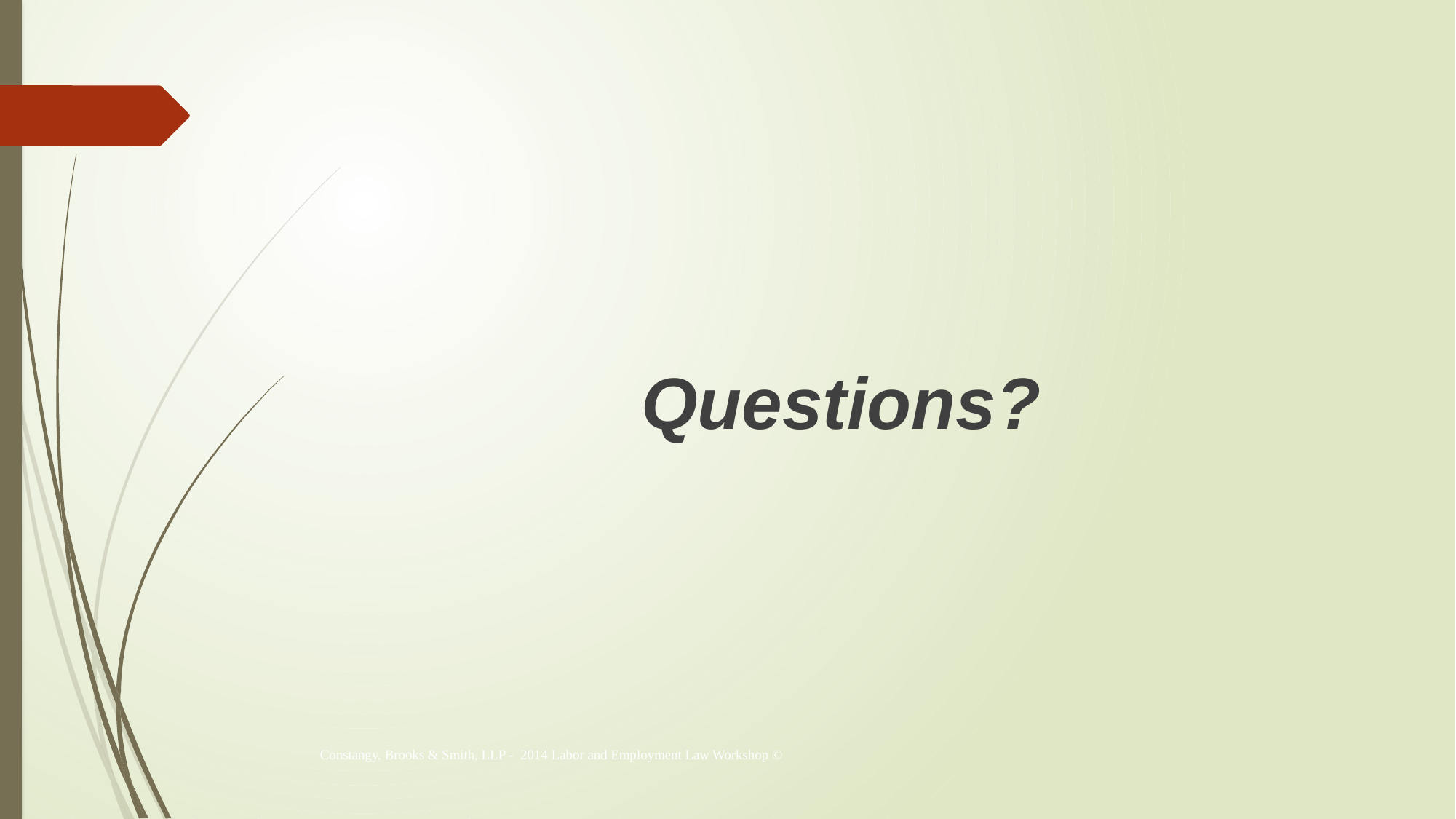

#

Questions?
Constangy, Brooks & Smith, LLP -  2014 Labor and Employment Law Workshop ©